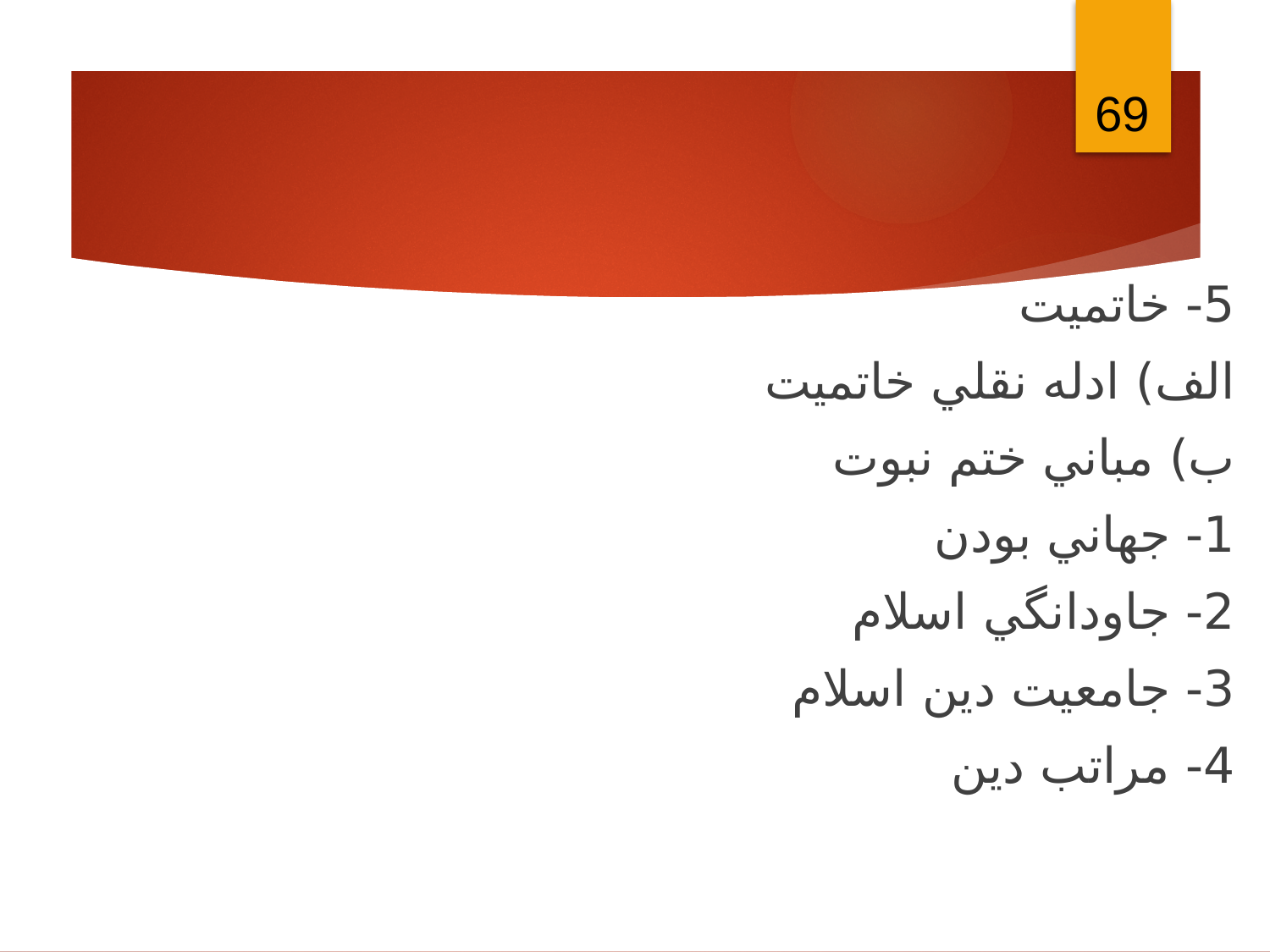

69
5- خاتميت
الف) ادله نقلي خاتميت
ب) مباني ختم نبوت
1- جهاني بودن
2- جاودانگي اسلام
3- جامعيت دين اسلام
4- مراتب دين